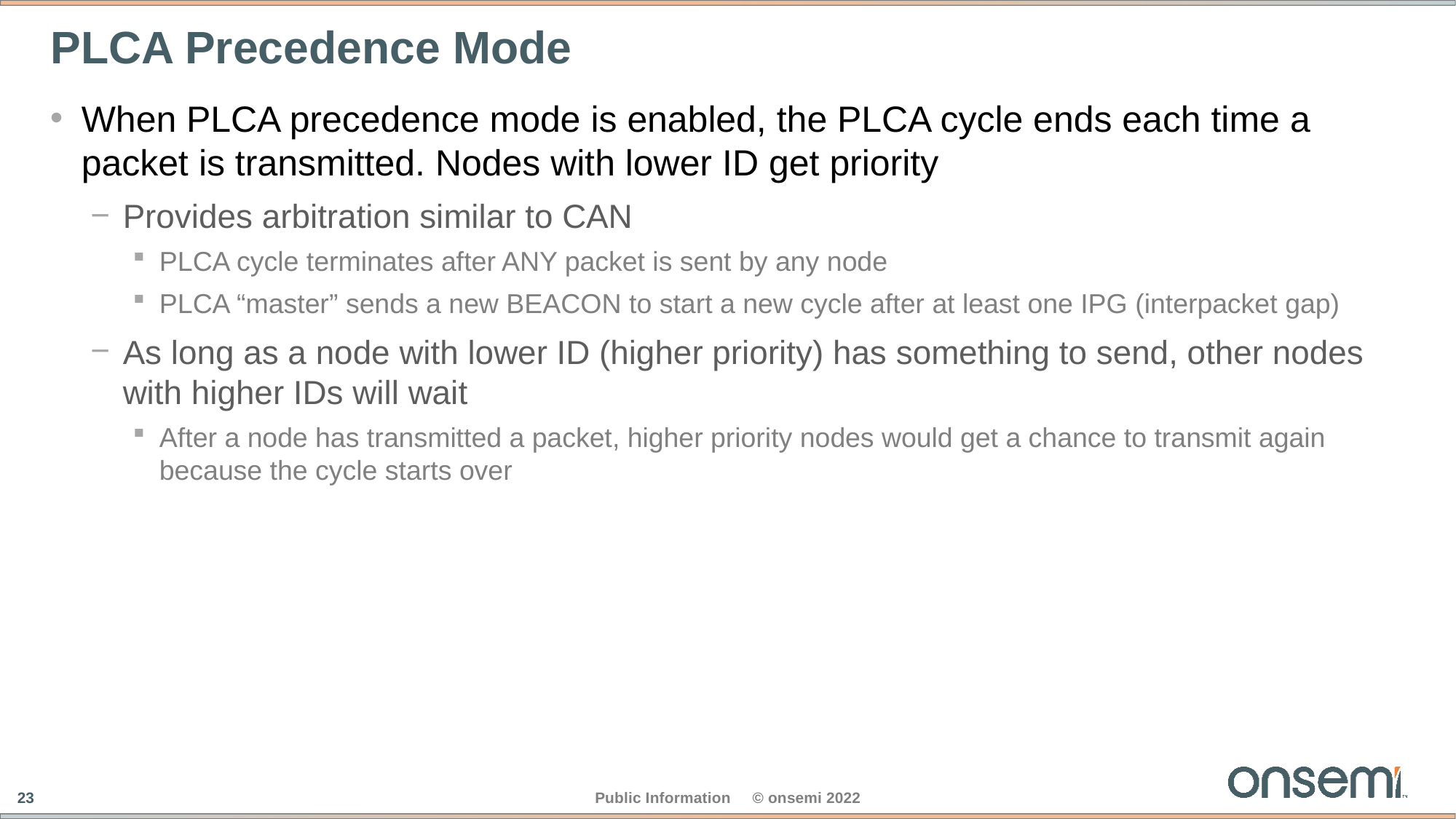

# PLCA Precedence Mode
When PLCA precedence mode is enabled, the PLCA cycle ends each time a packet is transmitted. Nodes with lower ID get priority
Provides arbitration similar to CAN
PLCA cycle terminates after ANY packet is sent by any node
PLCA “master” sends a new BEACON to start a new cycle after at least one IPG (interpacket gap)
As long as a node with lower ID (higher priority) has something to send, other nodes with higher IDs will wait
After a node has transmitted a packet, higher priority nodes would get a chance to transmit again because the cycle starts over